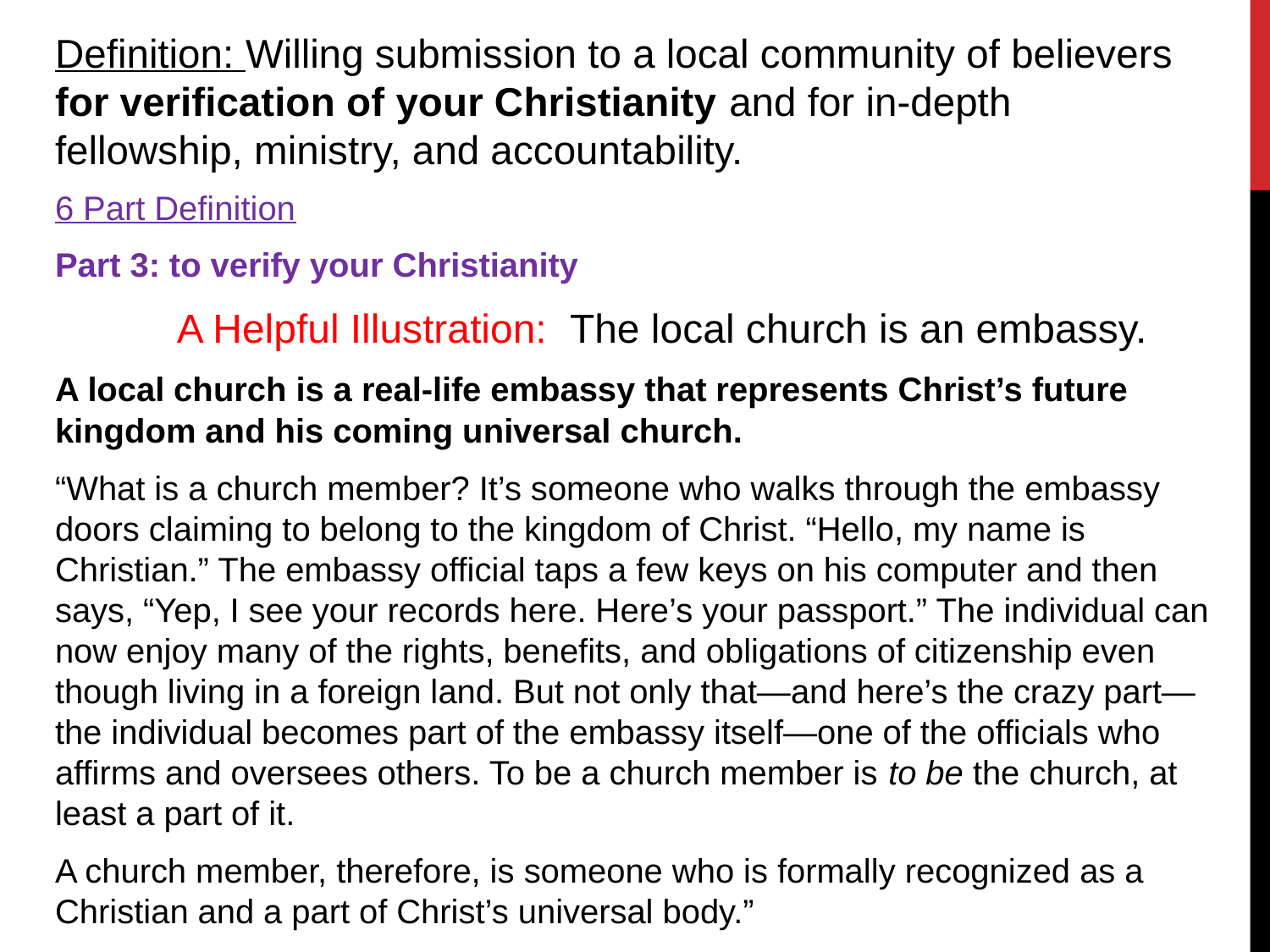

Definition: Willing submission to a local community of believers for verification of your Christianity and for in-depth fellowship, ministry, and accountability.

6 Part Definition
Part 3: to verify your Christianity
	A Helpful Illustration:  The local church is an embassy.
A local church is a real-life embassy that represents Christ’s future kingdom and his coming universal church.
“What is a church member? It’s someone who walks through the embassy doors claiming to belong to the kingdom of Christ. “Hello, my name is Christian.” The embassy official taps a few keys on his computer and then says, “Yep, I see your records here. Here’s your passport.” The individual can now enjoy many of the rights, benefits, and obligations of citizenship even though living in a foreign land. But not only that—and here’s the crazy part—the individual becomes part of the embassy itself—one of the officials who affirms and oversees others. To be a church member is to be the church, at least a part of it.
A church member, therefore, is someone who is formally recognized as a Christian and a part of Christ’s universal body.”